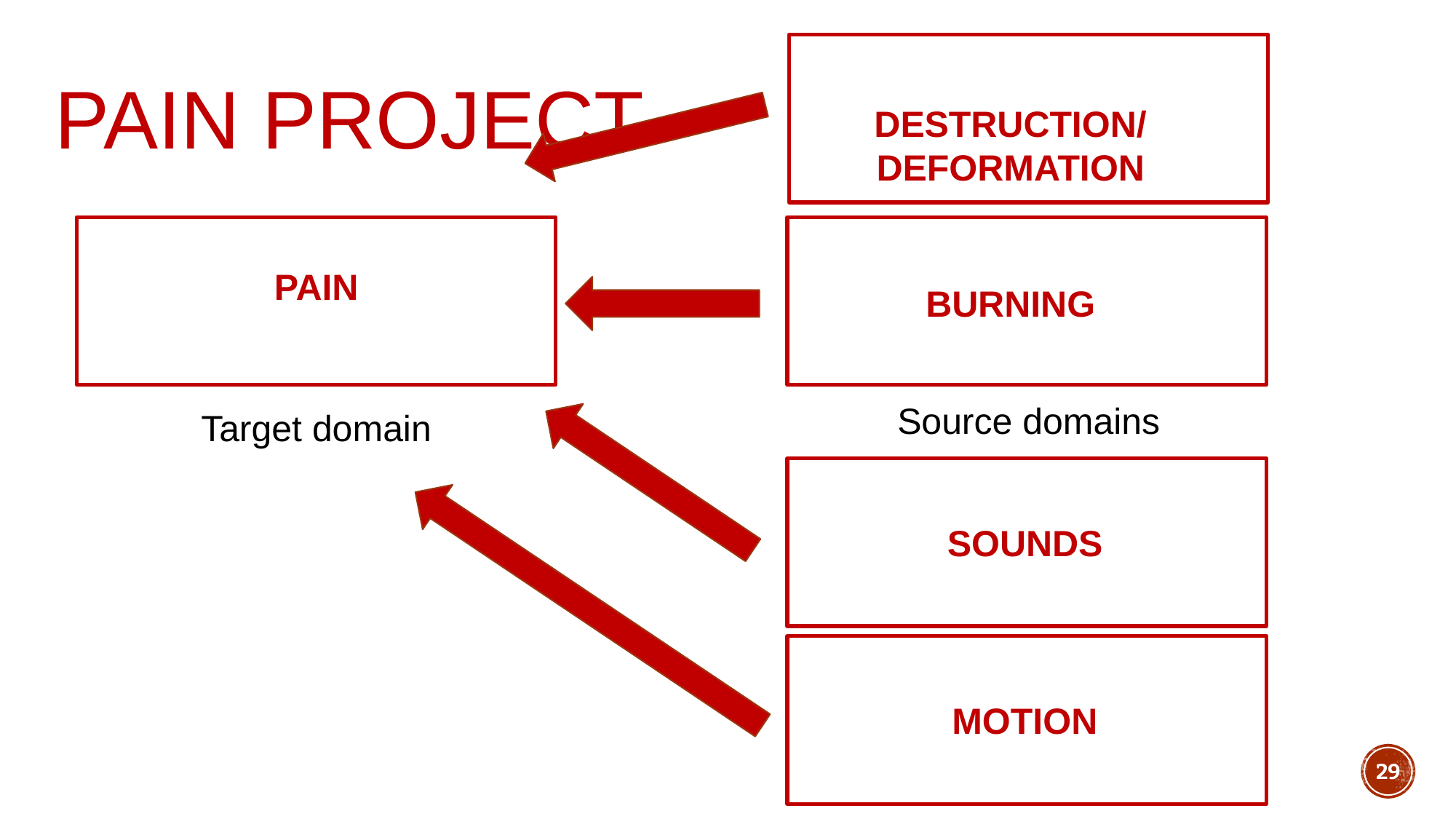

# Pain project
DESTRUCTION/ DEFORMATION

PAIN
BURNING

Source domains
Target domain

SOUNDS

MOTION
29